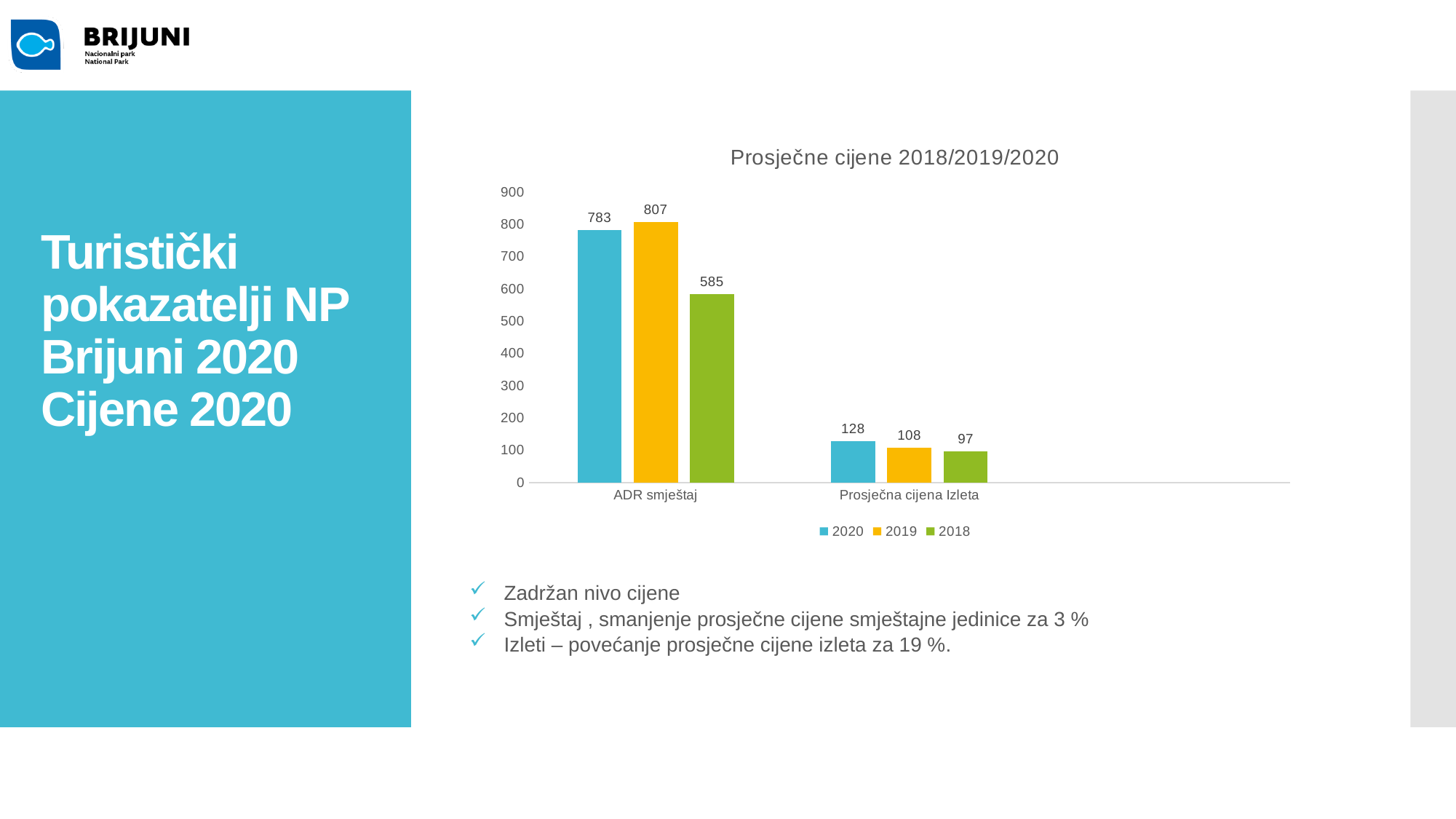

### Chart: Prosječne cijene 2018/2019/2020

| Category | 2020 | 2019 | 2018 |
|---|---|---|---|
| ADR smještaj | 783.0 | 807.0 | 585.0 |
| Prosječna cijena Izleta | 128.0 | 108.0 | 97.0 |
Turistički pokazatelji NP Brijuni 2020
Cijene 2020
Zadržan nivo cijene
Smještaj , smanjenje prosječne cijene smještajne jedinice za 3 %
Izleti – povećanje prosječne cijene izleta za 19 %.